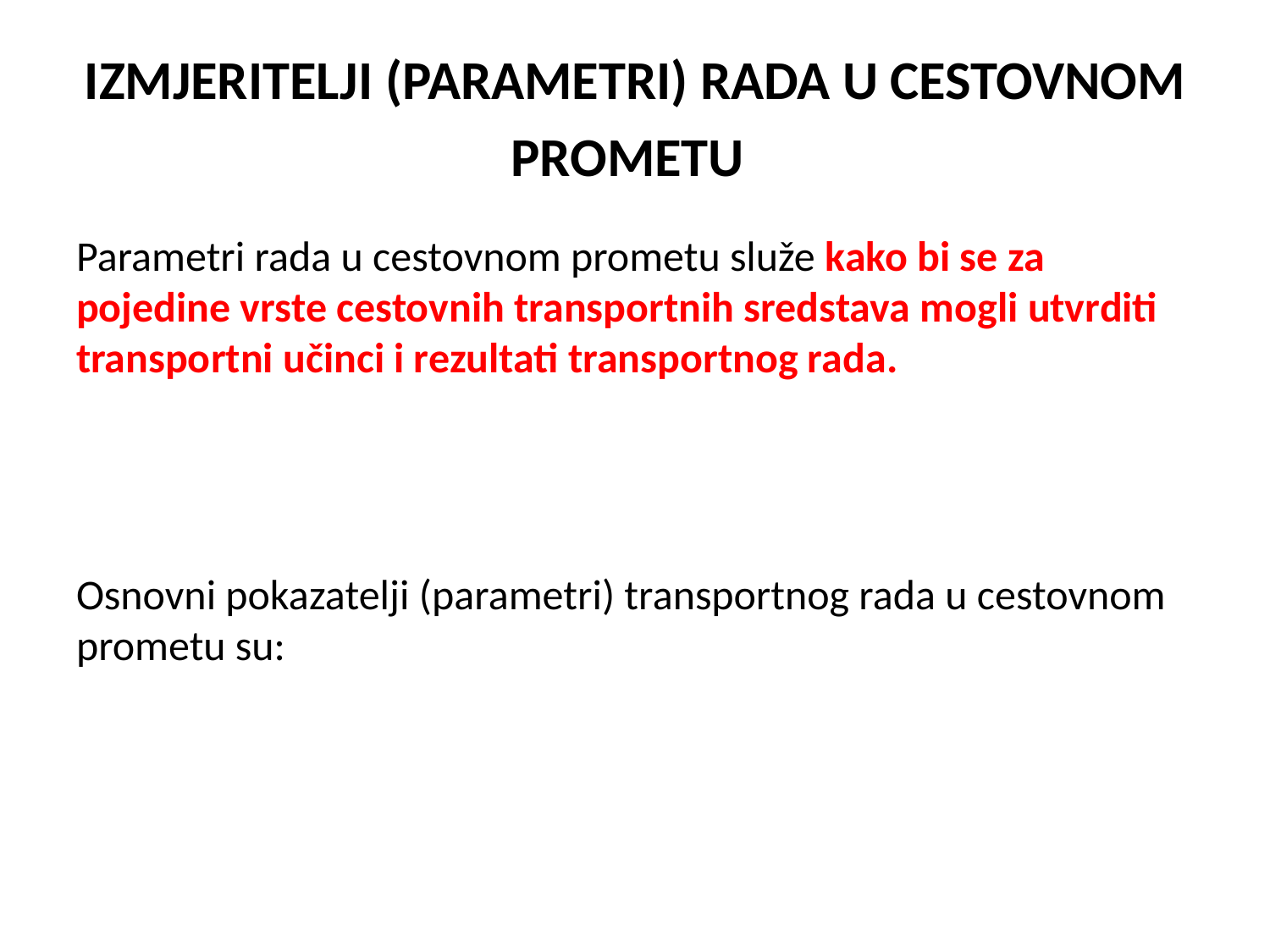

# IZMJERITELJI (PARAMETRI) RADA U CESTOVNOM PROMETU
Parametri rada u cestovnom prometu služe kako bi se za pojedine vrste cestovnih transportnih sredstava mogli utvrditi transportni učinci i rezultati transportnog rada.

Osnovni pokazatelji (parametri) transportnog rada u cestovnom prometu su: